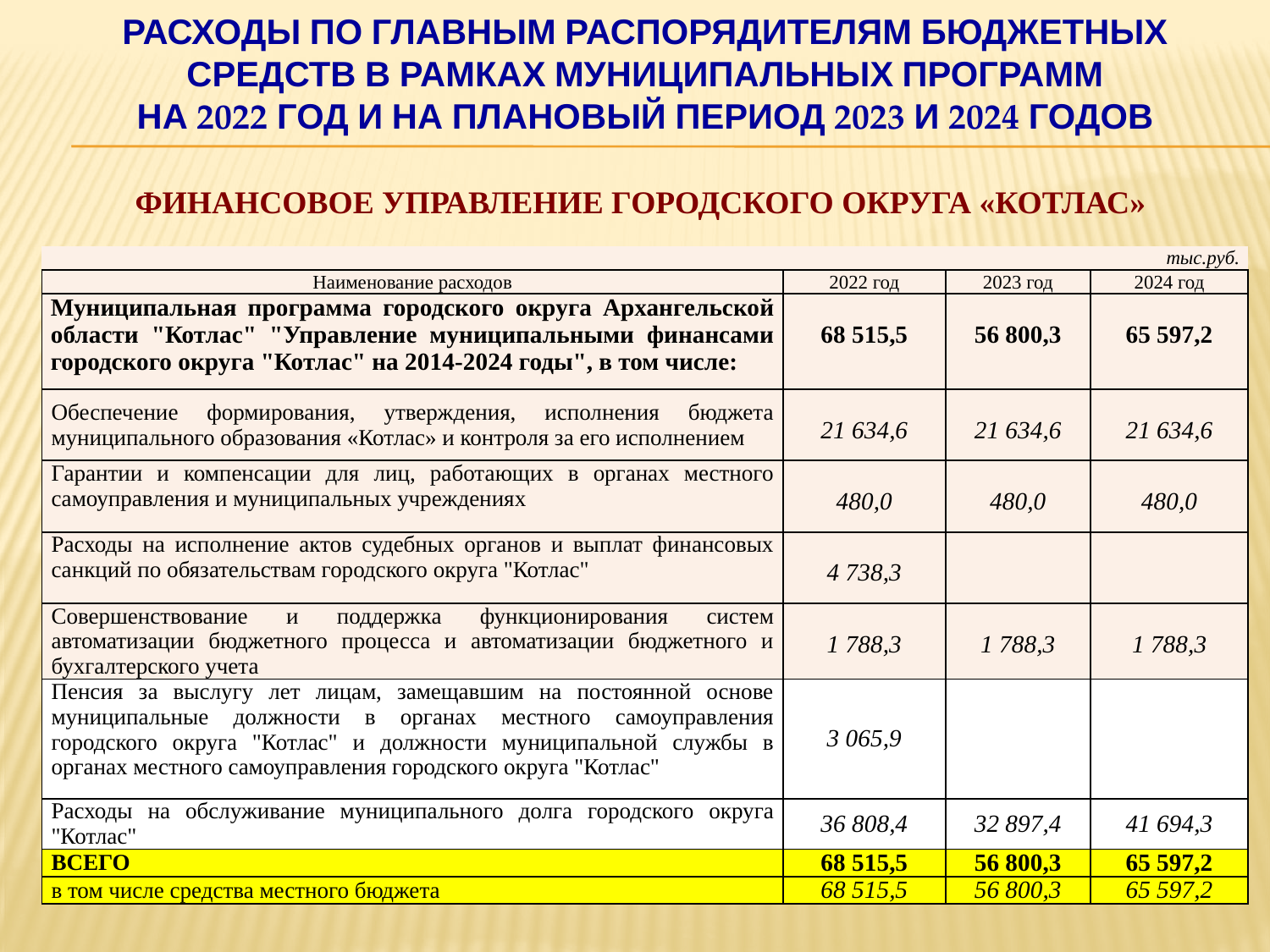

# РАСХОДЫ ПО ГЛАВНЫМ РАСПОРЯДИТЕЛЯМ БЮДЖЕТНЫХ СРЕДСТВ В РАМКАХ МУНИЦИПАЛЬНЫХ ПРОГРАММ на 2022 год и на плановый период 2023 и 2024 годов Финансовое управление городского округа «Котлас»
|  |  |  | тыс.руб. |
| --- | --- | --- | --- |
| Наименование расходов | 2022 год | 2023 год | 2024 год |
| Муниципальная программа городского округа Архангельской области "Котлас" "Управление муниципальными финансами городского округа "Котлас" на 2014-2024 годы", в том числе: | 68 515,5 | 56 800,3 | 65 597,2 |
| Обеспечение формирования, утверждения, исполнения бюджета муниципального образования «Котлас» и контроля за его исполнением | 21 634,6 | 21 634,6 | 21 634,6 |
| Гарантии и компенсации для лиц, работающих в органах местного самоуправления и муниципальных учреждениях | 480,0 | 480,0 | 480,0 |
| Расходы на исполнение актов судебных органов и выплат финансовых санкций по обязательствам городского округа "Котлас" | 4 738,3 |  |  |
| Совершенствование и поддержка функционирования систем автоматизации бюджетного процесса и автоматизации бюджетного и бухгалтерского учета | 1 788,3 | 1 788,3 | 1 788,3 |
| Пенсия за выслугу лет лицам, замещавшим на постоянной основе муниципальные должности в органах местного самоуправления городского округа "Котлас" и должности муниципальной службы в органах местного самоуправления городского округа "Котлас" | 3 065,9 |  |  |
| Расходы на обслуживание муниципального долга городского округа "Котлас" | 36 808,4 | 32 897,4 | 41 694,3 |
| ВСЕГО | 68 515,5 | 56 800,3 | 65 597,2 |
| в том числе средства местного бюджета | 68 515,5 | 56 800,3 | 65 597,2 |